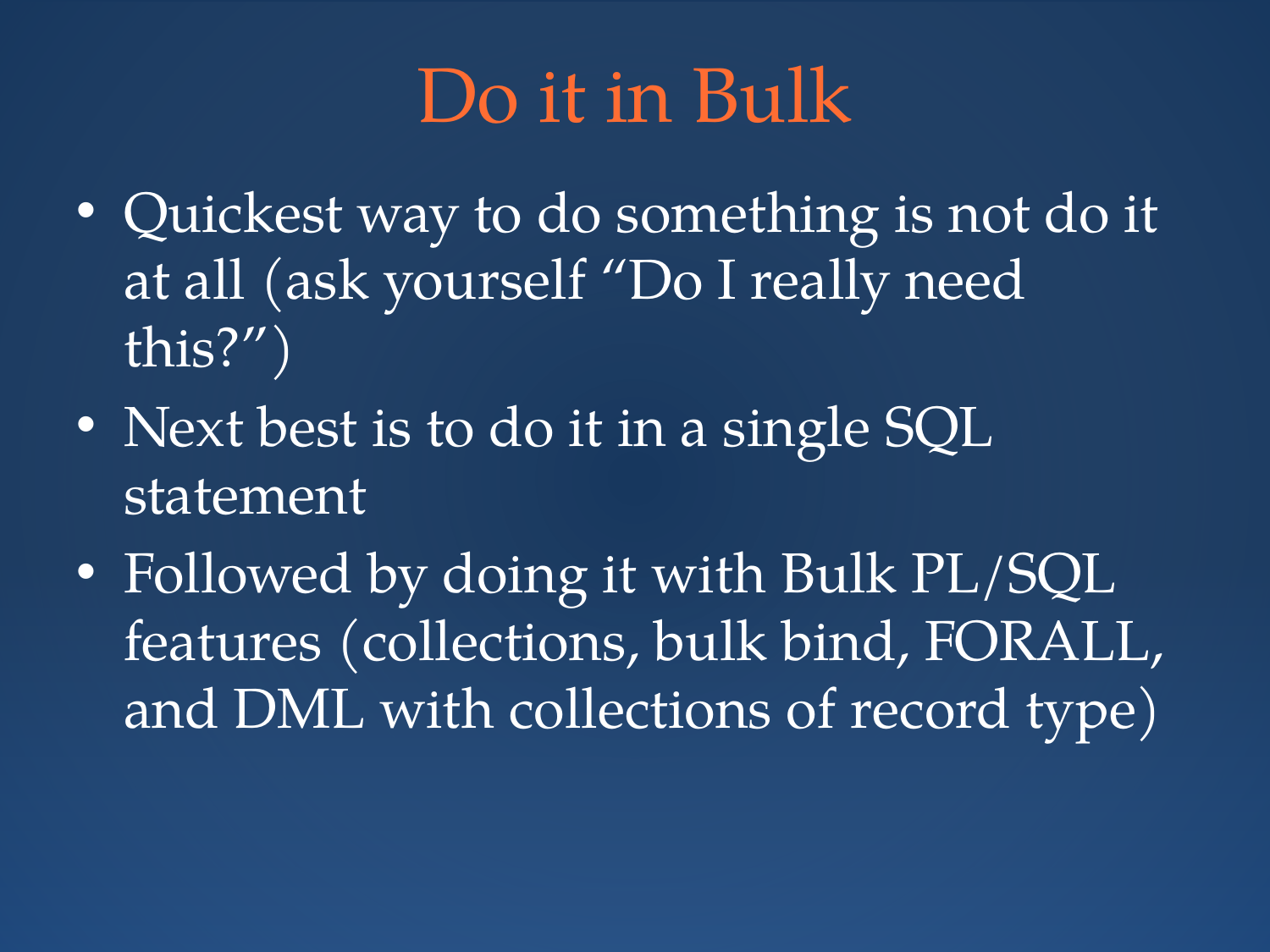

# Do it in Bulk
Quickest way to do something is not do it at all (ask yourself “Do I really need this?”)
Next best is to do it in a single SQL statement
Followed by doing it with Bulk PL/SQL features (collections, bulk bind, FORALL, and DML with collections of record type)